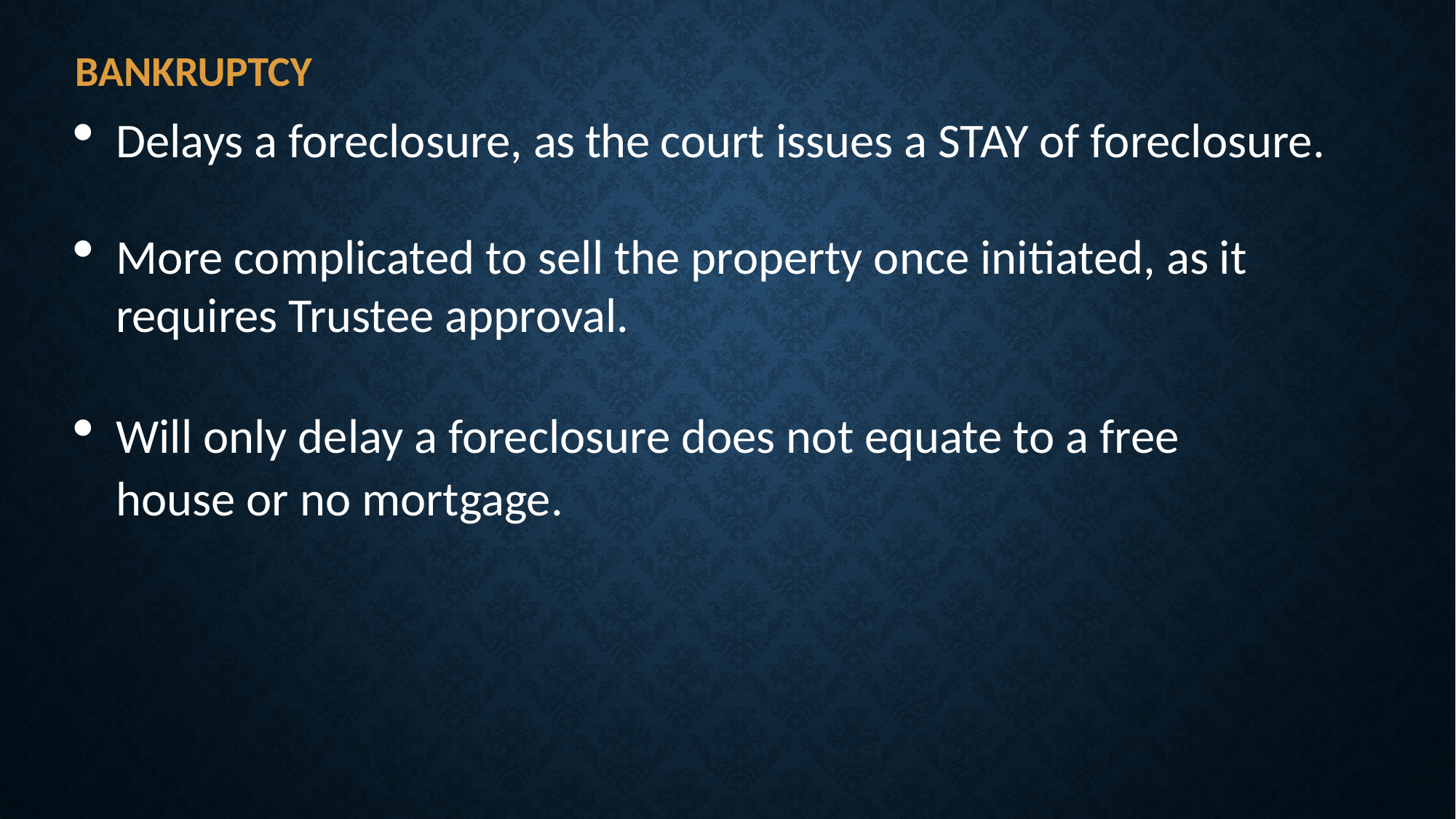

BANKRUPTCY
Delays a foreclosure, as the court issues a STAY of foreclosure.

More complicated to sell the property once initiated, as it requires Trustee approval.

Will only delay a foreclosure does not equate to a free house or no mortgage.